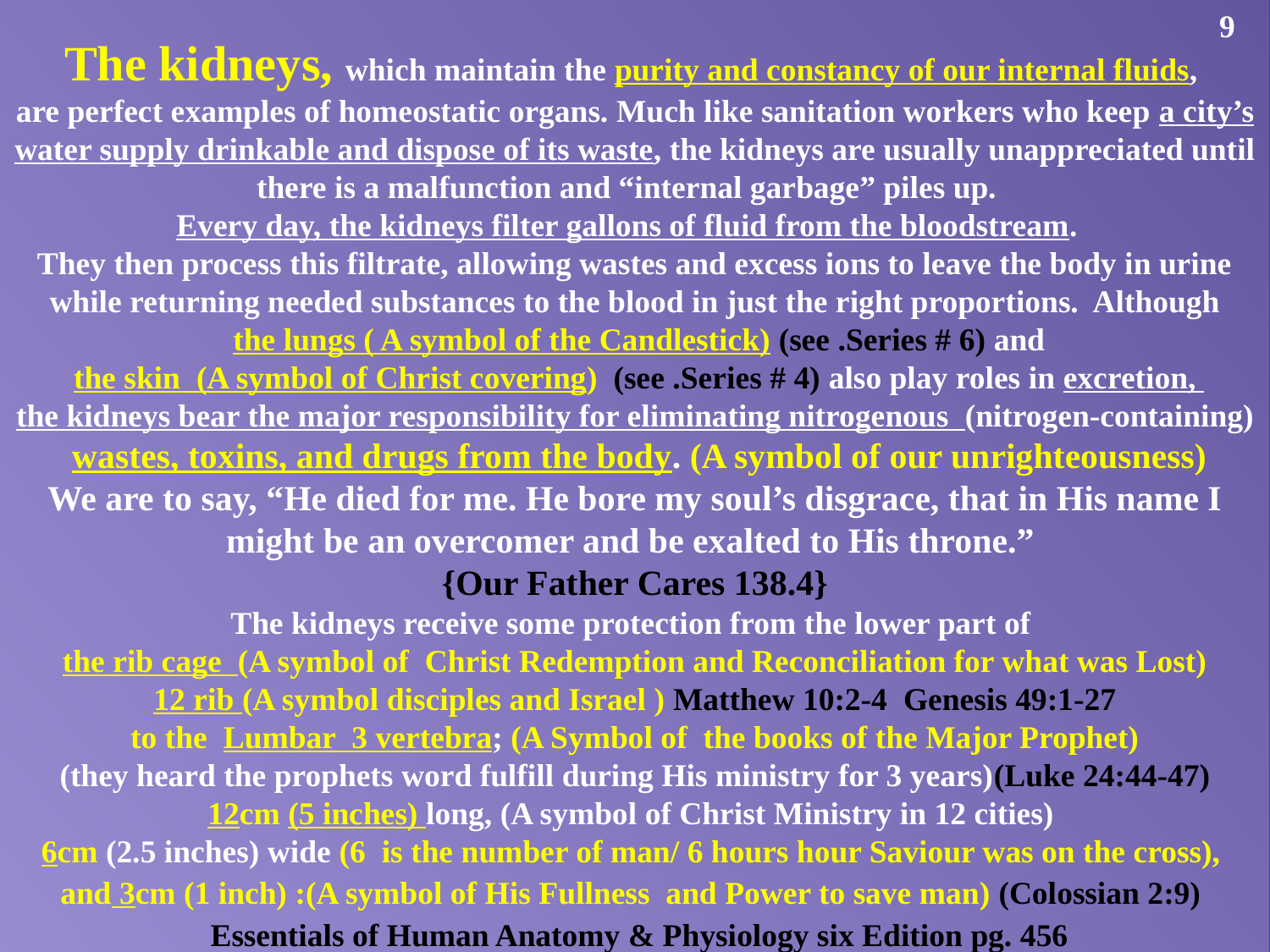

9

The kidneys, which maintain the purity and constancy of our internal fluids,
are perfect examples of homeostatic organs. Much like sanitation workers who keep a city’s water supply drinkable and dispose of its waste, the kidneys are usually unappreciated until there is a malfunction and “internal garbage” piles up.
Every day, the kidneys filter gallons of fluid from the bloodstream.
They then process this filtrate, allowing wastes and excess ions to leave the body in urine while returning needed substances to the blood in just the right proportions.  Although
 the lungs ( A symbol of the Candlestick) (see .Series # 6) and
 the skin  (A symbol of Christ covering)  (see .Series # 4) also play roles in excretion,
the kidneys bear the major responsibility for eliminating nitrogenous  (nitrogen-containing)
 wastes, toxins, and drugs from the body. (A symbol of our unrighteousness)
We are to say, “He died for me. He bore my soul’s disgrace, that in His name I might be an overcomer and be exalted to His throne.”
{Our Father Cares 138.4}
The kidneys receive some protection from the lower part of
the rib cage  (A symbol of  Christ Redemption and Reconciliation for what was Lost)
 12 rib (A symbol disciples and Israel ) Matthew 10:2-4  Genesis 49:1-27
to the  Lumbar  3 vertebra; (A Symbol of  the books of the Major Prophet)
 (they heard the prophets word fulfill during His ministry for 3 years)(Luke 24:44-47)
12cm (5 inches) long, (A symbol of Christ Ministry in 12 cities)
6cm (2.5 inches) wide (6  is the number of man/ 6 hours hour Saviour was on the cross),
and 3cm (1 inch) :(A symbol of His Fullness  and Power to save man) (Colossian 2:9)
 Essentials of Human Anatomy & Physiology six Edition pg. 456